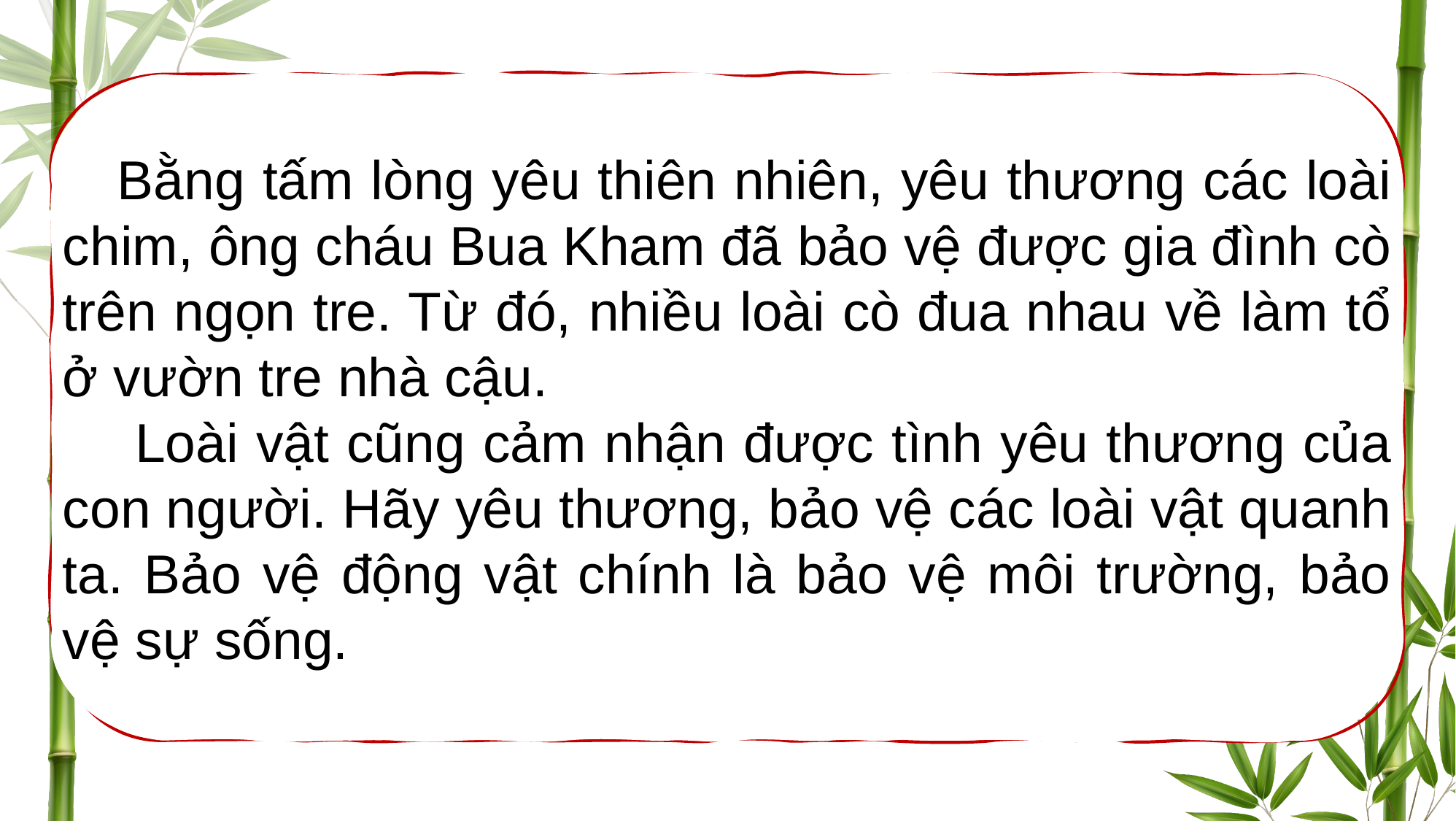

Bằng tấm lòng yêu thiên nhiên, yêu thương các loài chim, ông cháu Bua Kham đã bảo vệ được gia đình cò trên ngọn tre. Từ đó, nhiều loài cò đua nhau về làm tổ ở vườn tre nhà cậu.
 Loài vật cũng cảm nhận được tình yêu thương của con người. Hãy yêu thương, bảo vệ các loài vật quanh ta. Bảo vệ động vật chính là bảo vệ môi trường, bảo vệ sự sống.